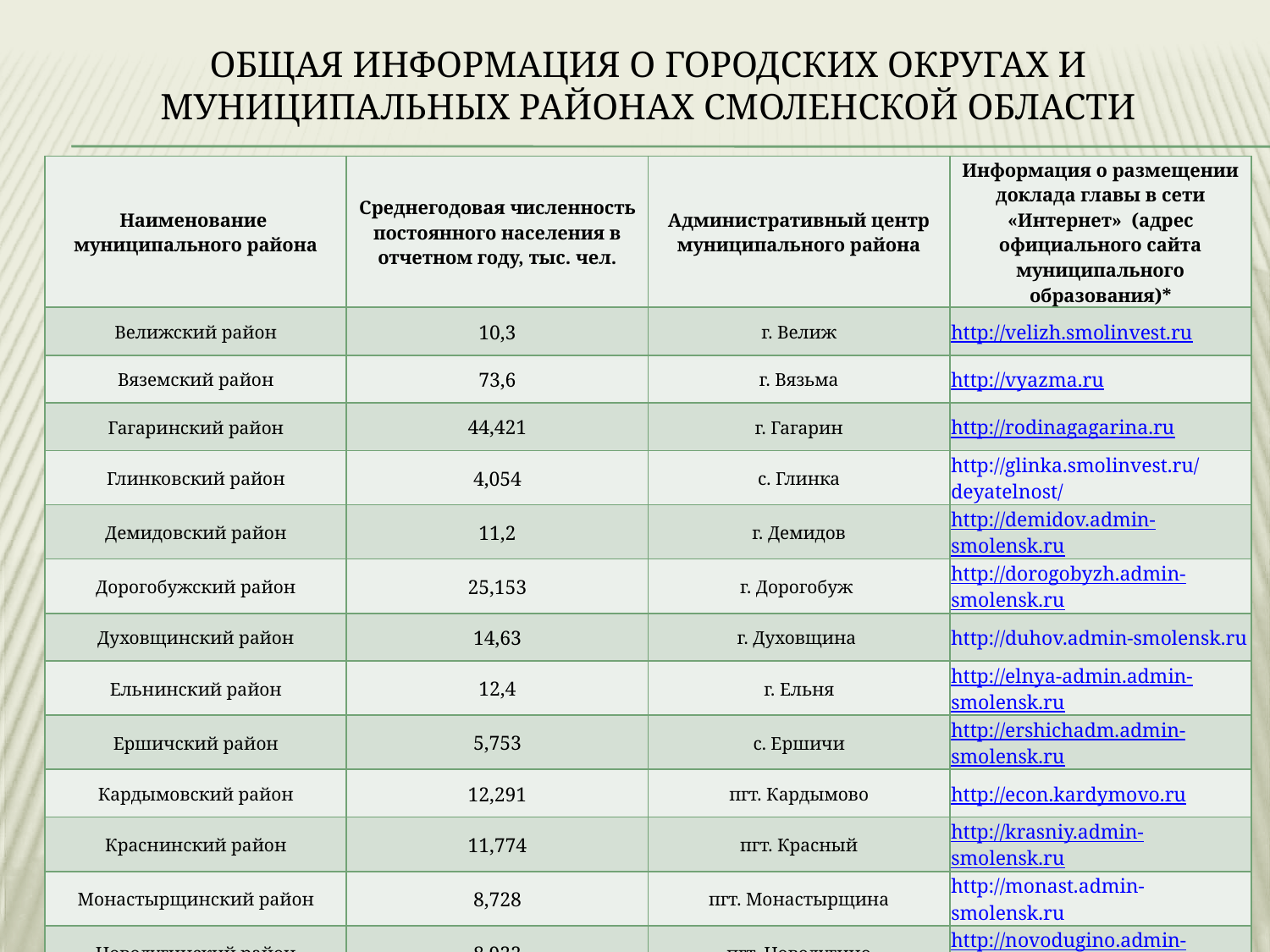

# Общая информация о городских округах и муниципальных районах СМОЛЕНСКОЙ ОБЛАСТИ
| Наименование муниципального района | Среднегодовая численность постоянного населения в отчетном году, тыс. чел. | Административный центр муниципального района | Информация о размещении доклада главы в сети «Интернет» (адрес официального сайта муниципального образования)\* |
| --- | --- | --- | --- |
| Велижский район | 10,3 | г. Велиж | http://velizh.smolinvest.ru |
| Вяземский район | 73,6 | г. Вязьма | http://vyazma.ru |
| Гагаринский район | 44,421 | г. Гагарин | http://rodinagagarina.ru |
| Глинковский район | 4,054 | с. Глинка | http://glinka.smolinvest.ru/deyatelnost/ |
| Демидовский район | 11,2 | г. Демидов | http://demidov.admin-smolensk.ru |
| Дорогобужский район | 25,153 | г. Дорогобуж | http://dorogobyzh.admin-smolensk.ru |
| Духовщинский район | 14,63 | г. Духовщина | http://duhov.admin-smolensk.ru |
| Ельнинский район | 12,4 | г. Ельня | http://elnya-admin.admin-smolensk.ru |
| Ершичский район | 5,753 | с. Ершичи | http://ershichadm.admin-smolensk.ru |
| Кардымовский район | 12,291 | пгт. Кардымово | http://econ.kardymovo.ru |
| Краснинский район | 11,774 | пгт. Красный | http://krasniy.admin-smolensk.ru |
| Монастырщинский район | 8,728 | пгт. Монастырщина | http://monast.admin-smolensk.ru |
| Новодугинский район | 8,922 | пгт. Новодугино | http://novodugino.admin-smolensk.ru |
| Починковский район | 29,2 | г. Починок | http://pochinok.smolinvest.ru |